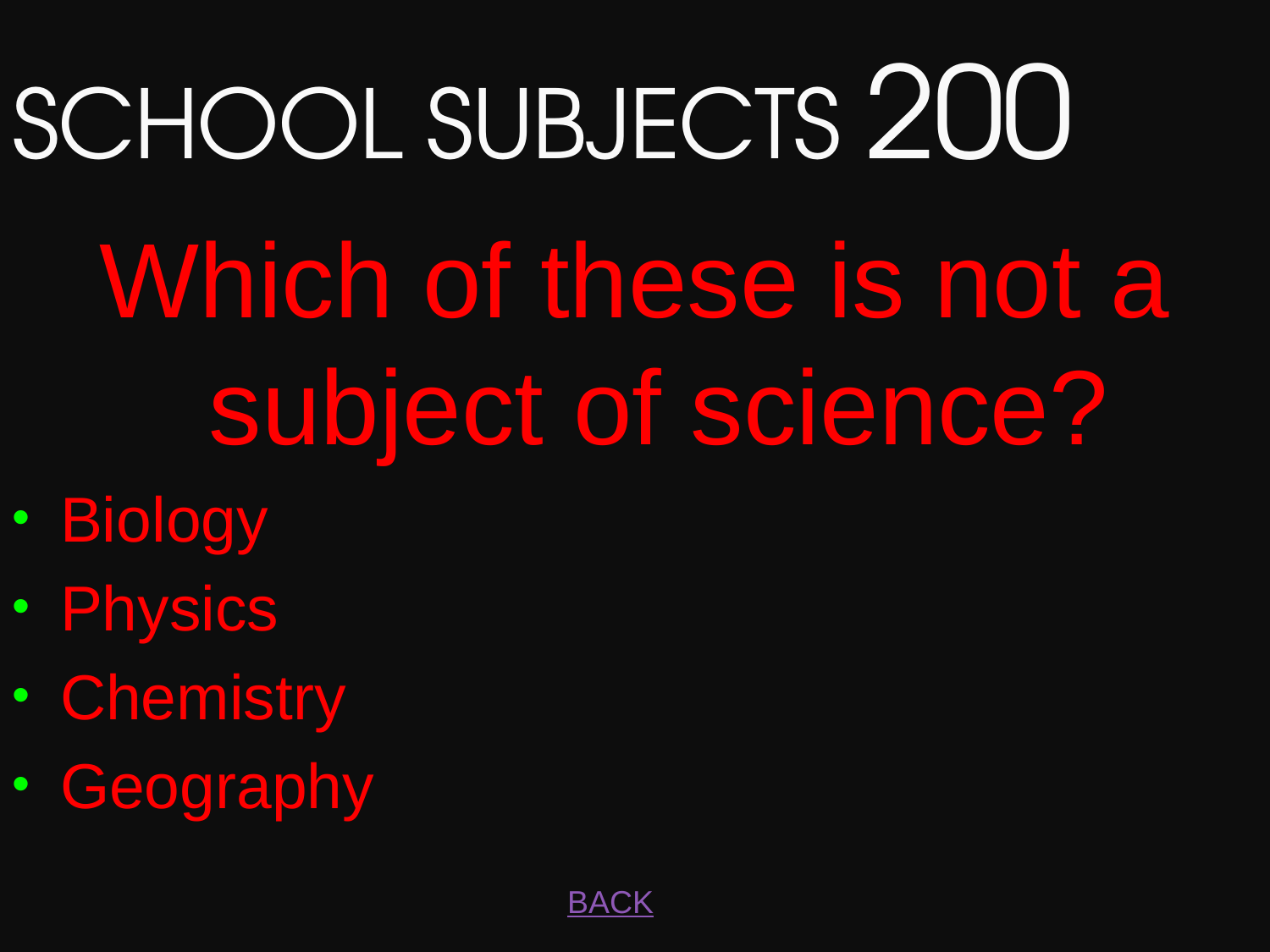

# SCHOOL SUBJECTS 200
Which of these is not a subject of science?
Biology
Physics
Chemistry
Geography
BACK